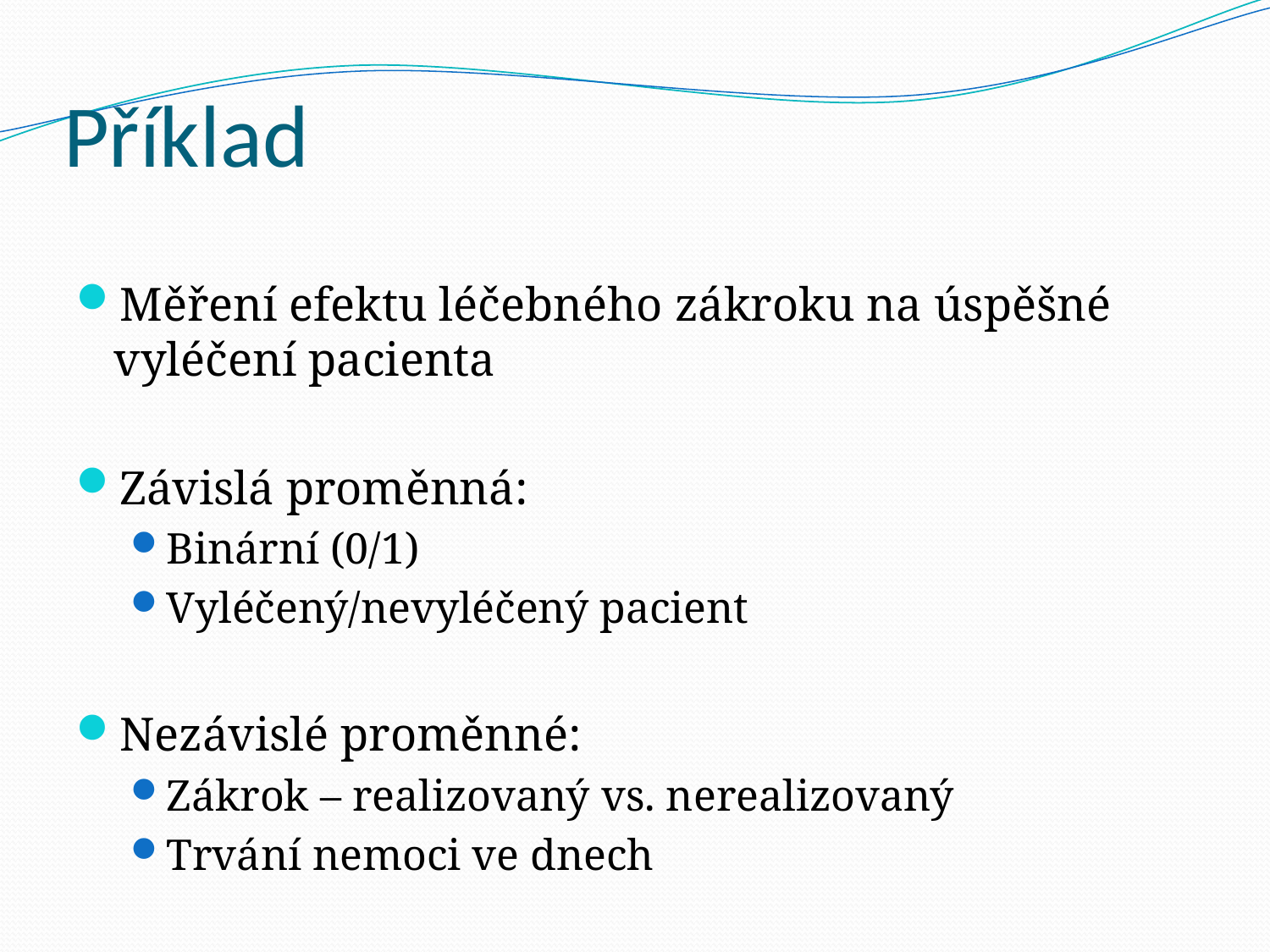

# Příklad
Měření efektu léčebného zákroku na úspěšné vyléčení pacienta

Závislá proměnná:
Binární (0/1)
Vyléčený/nevyléčený pacient

Nezávislé proměnné:
Zákrok – realizovaný vs. nerealizovaný
Trvání nemoci ve dnech